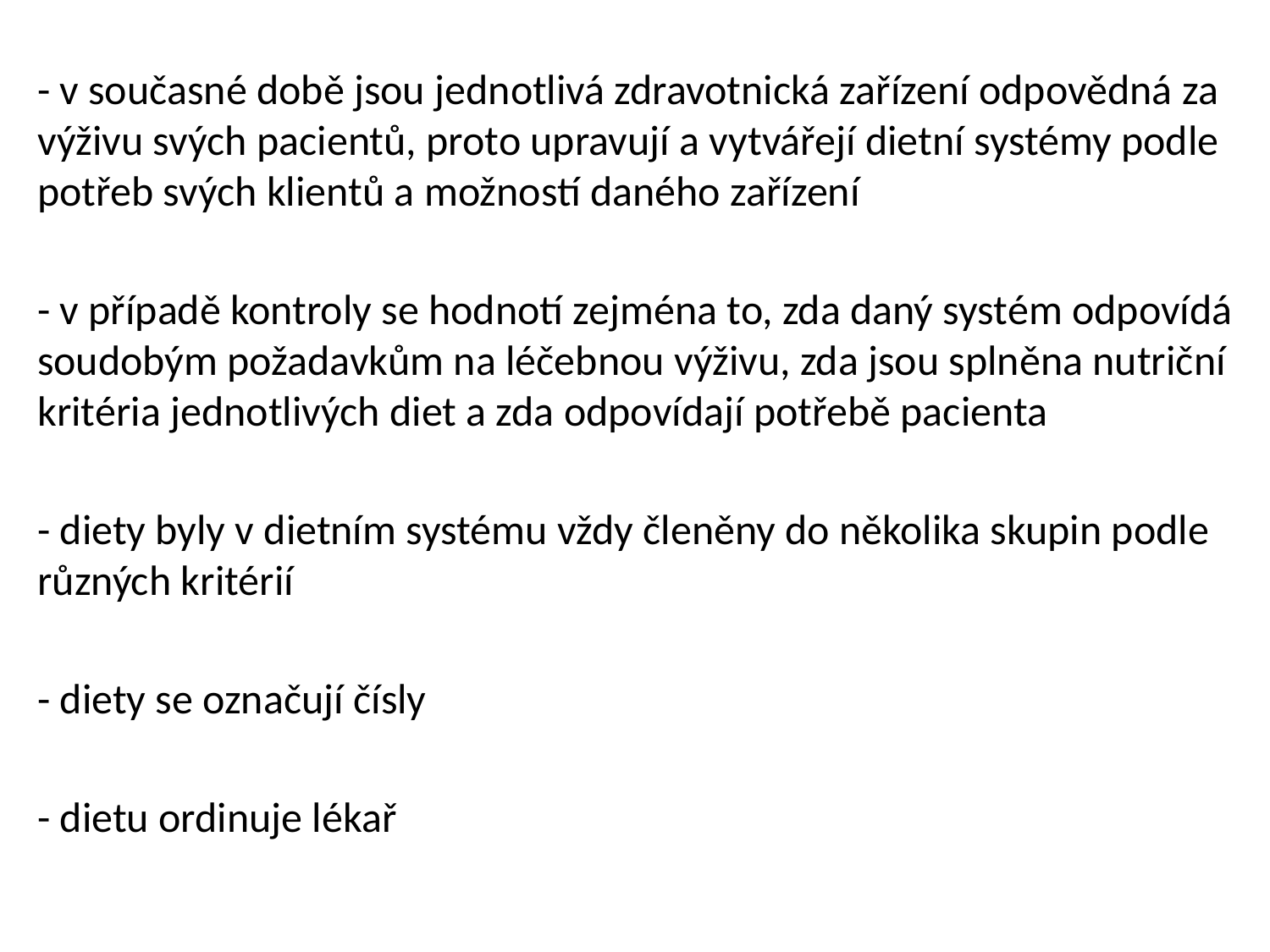

- v současné době jsou jednotlivá zdravotnická zařízení odpovědná za výživu svých pacientů, proto upravují a vytvářejí dietní systémy podle potřeb svých klientů a možností daného zařízení

- v případě kontroly se hodnotí zejména to, zda daný systém odpovídá soudobým požadavkům na léčebnou výživu, zda jsou splněna nutriční kritéria jednotlivých diet a zda odpovídají potřebě pacienta

- diety byly v dietním systému vždy členěny do několika skupin podle různých kritérií

- diety se označují čísly

- dietu ordinuje lékař